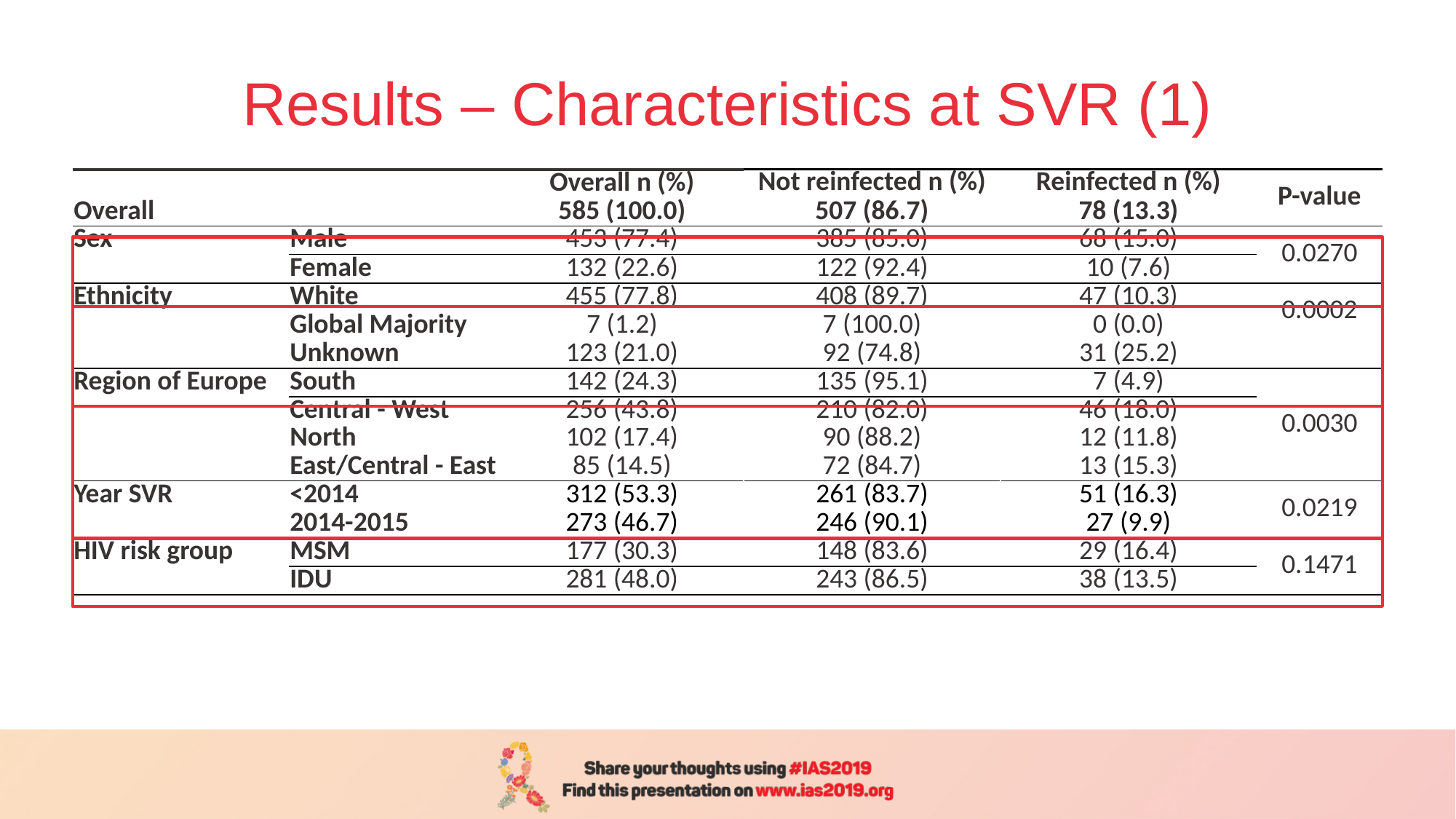

# Results – Characteristics at SVR (1)
|  |  | Overall n (%) | Not reinfected n (%) | Reinfected n (%) | P-value |
| --- | --- | --- | --- | --- | --- |
| Overall |  | 585 (100.0) | 507 (86.7) | 78 (13.3) |  |
| Sex | Male | 453 (77.4) | 385 (85.0) | 68 (15.0) | 0.0270 |
|  | Female | 132 (22.6) | 122 (92.4) | 10 (7.6) |  |
| Ethnicity | White | 455 (77.8) | 408 (89.7) | 47 (10.3) | 0.0002 |
|  | Global Majority | 7 (1.2) | 7 (100.0) | 0 (0.0) |  |
|  | Unknown | 123 (21.0) | 92 (74.8) | 31 (25.2) |  |
| Region of Europe | South | 142 (24.3) | 135 (95.1) | 7 (4.9) | 0.0030 |
|  | Central - West North | 256 (43.8) 102 (17.4) | 210 (82.0) 90 (88.2) | 46 (18.0) 12 (11.8) |  |
|  | East/Central - East | 85 (14.5) | 72 (84.7) | 13 (15.3) |  |
| Year SVR | <2014 | 312 (53.3) | 261 (83.7) | 51 (16.3) | 0.0219 |
|  | 2014-2015 | 273 (46.7) | 246 (90.1) | 27 (9.9) |  |
| HIV risk group | MSM | 177 (30.3) | 148 (83.6) | 29 (16.4) | 0.1471 |
|  | IDU | 281 (48.0) | 243 (86.5) | 38 (13.5) |  |